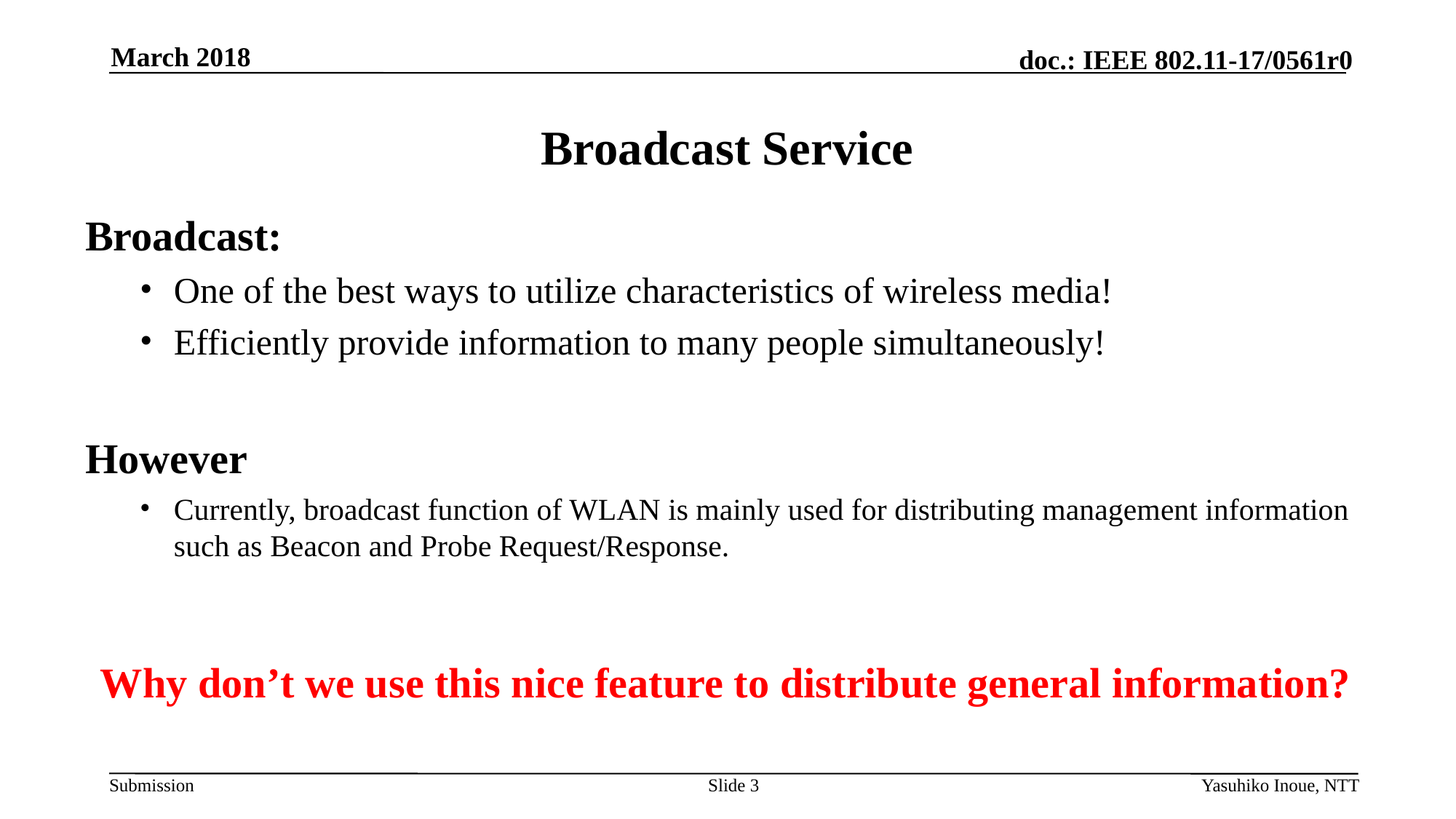

March 2018
# Broadcast Service
Broadcast:
One of the best ways to utilize characteristics of wireless media!
Efficiently provide information to many people simultaneously!

However
Currently, broadcast function of WLAN is mainly used for distributing management information such as Beacon and Probe Request/Response.
Why don’t we use this nice feature to distribute general information?
Slide 3
Yasuhiko Inoue, NTT